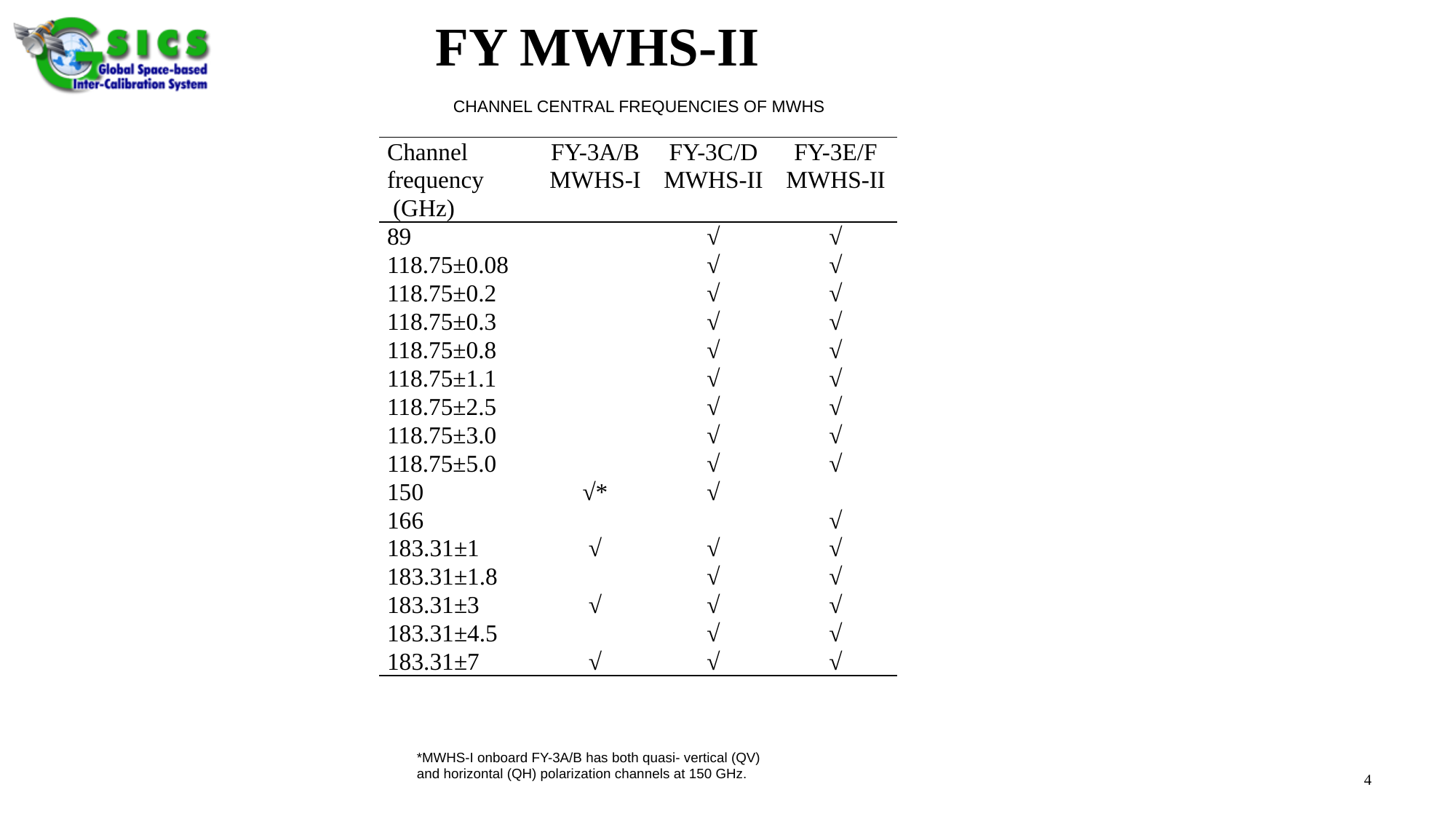

# FY MWHS-II
Channel central frequencies of MWHS
| Channel frequency (GHz) | FY-3A/B MWHS-I | FY-3C/D MWHS-II | FY-3E/F MWHS-II |
| --- | --- | --- | --- |
| 89 |  | √ | √ |
| 118.75±0.08 |  | √ | √ |
| 118.75±0.2 |  | √ | √ |
| 118.75±0.3 |  | √ | √ |
| 118.75±0.8 |  | √ | √ |
| 118.75±1.1 |  | √ | √ |
| 118.75±2.5 |  | √ | √ |
| 118.75±3.0 |  | √ | √ |
| 118.75±5.0 |  | √ | √ |
| 150 | √\* | √ |  |
| 166 |  |  | √ |
| 183.31±1 | √ | √ | √ |
| 183.31±1.8 |  | √ | √ |
| 183.31±3 | √ | √ | √ |
| 183.31±4.5 |  | √ | √ |
| 183.31±7 | √ | √ | √ |
*MWHS-I onboard FY-3A/B has both quasi- vertical (QV)
and horizontal (QH) polarization channels at 150 GHz.
4